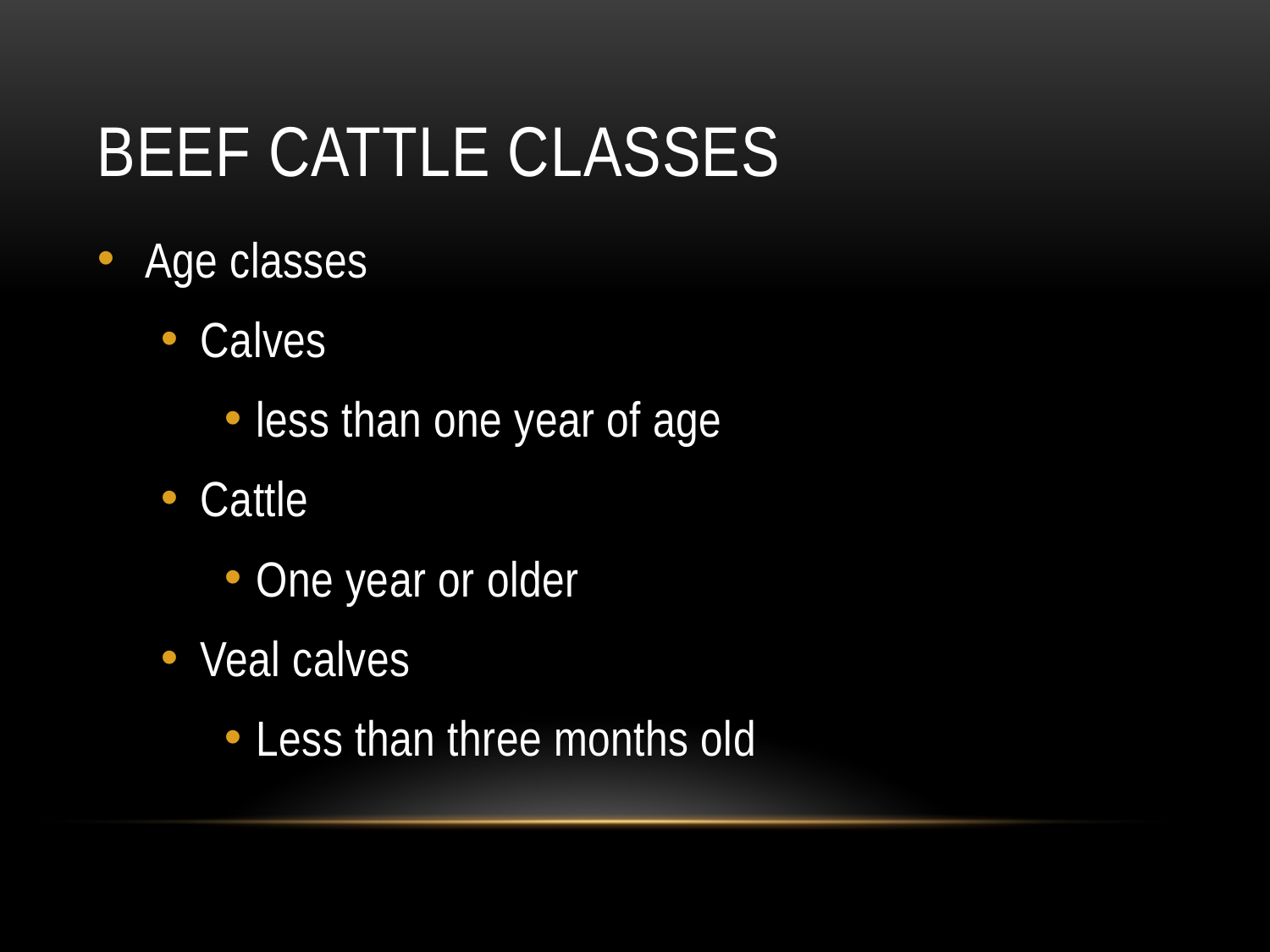

# Beef Cattle Classes
Age classes
Calves
less than one year of age
Cattle
One year or older
Veal calves
Less than three months old